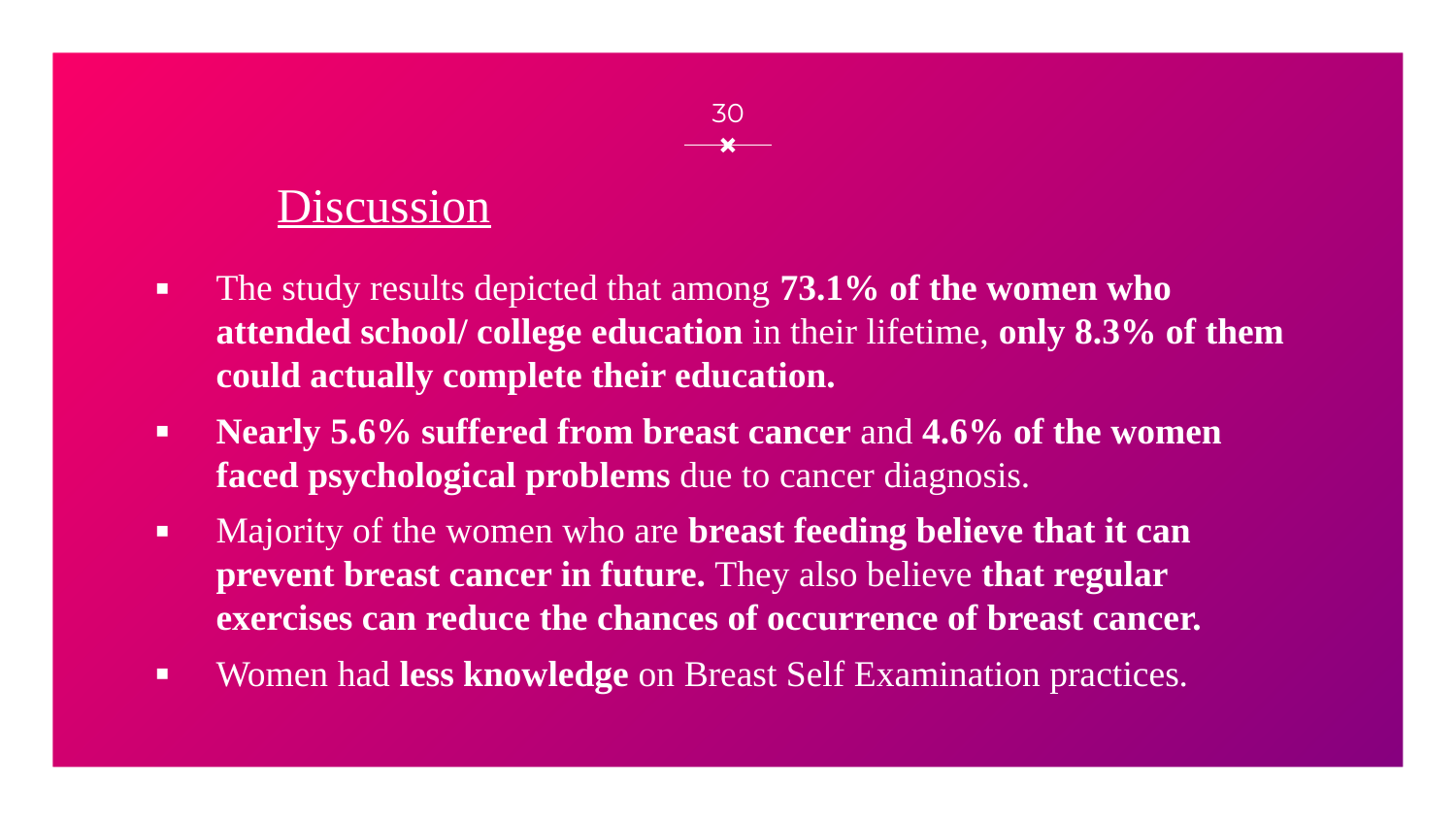

30
Discussion
The study results depicted that among 73.1% of the women who attended school/ college education in their lifetime, only 8.3% of them could actually complete their education.
Nearly 5.6% suffered from breast cancer and 4.6% of the women faced psychological problems due to cancer diagnosis.
Majority of the women who are breast feeding believe that it can prevent breast cancer in future. They also believe that regular exercises can reduce the chances of occurrence of breast cancer.
Women had less knowledge on Breast Self Examination practices.